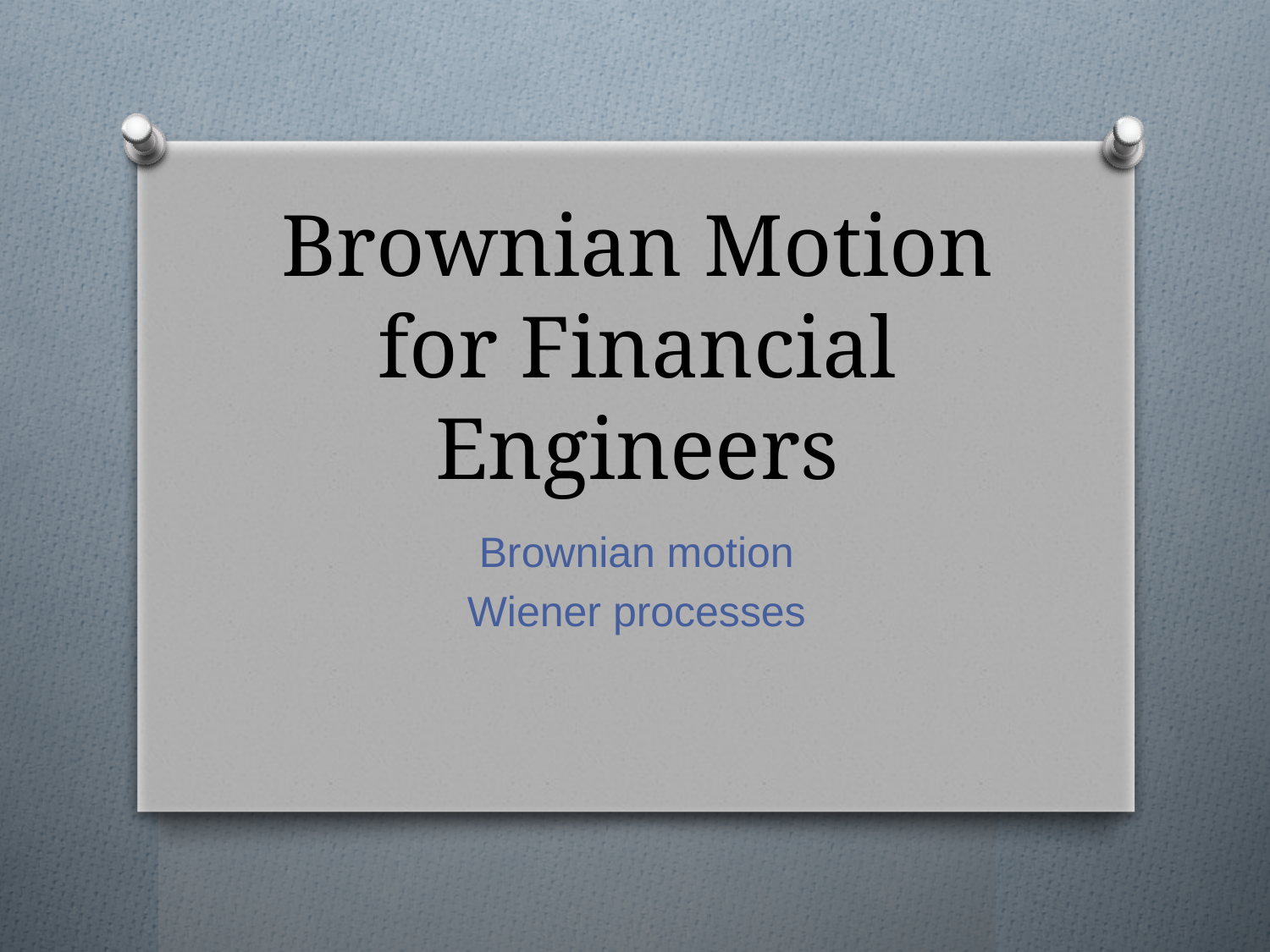

# Brownian Motion for Financial Engineers
Brownian motion
Wiener processes